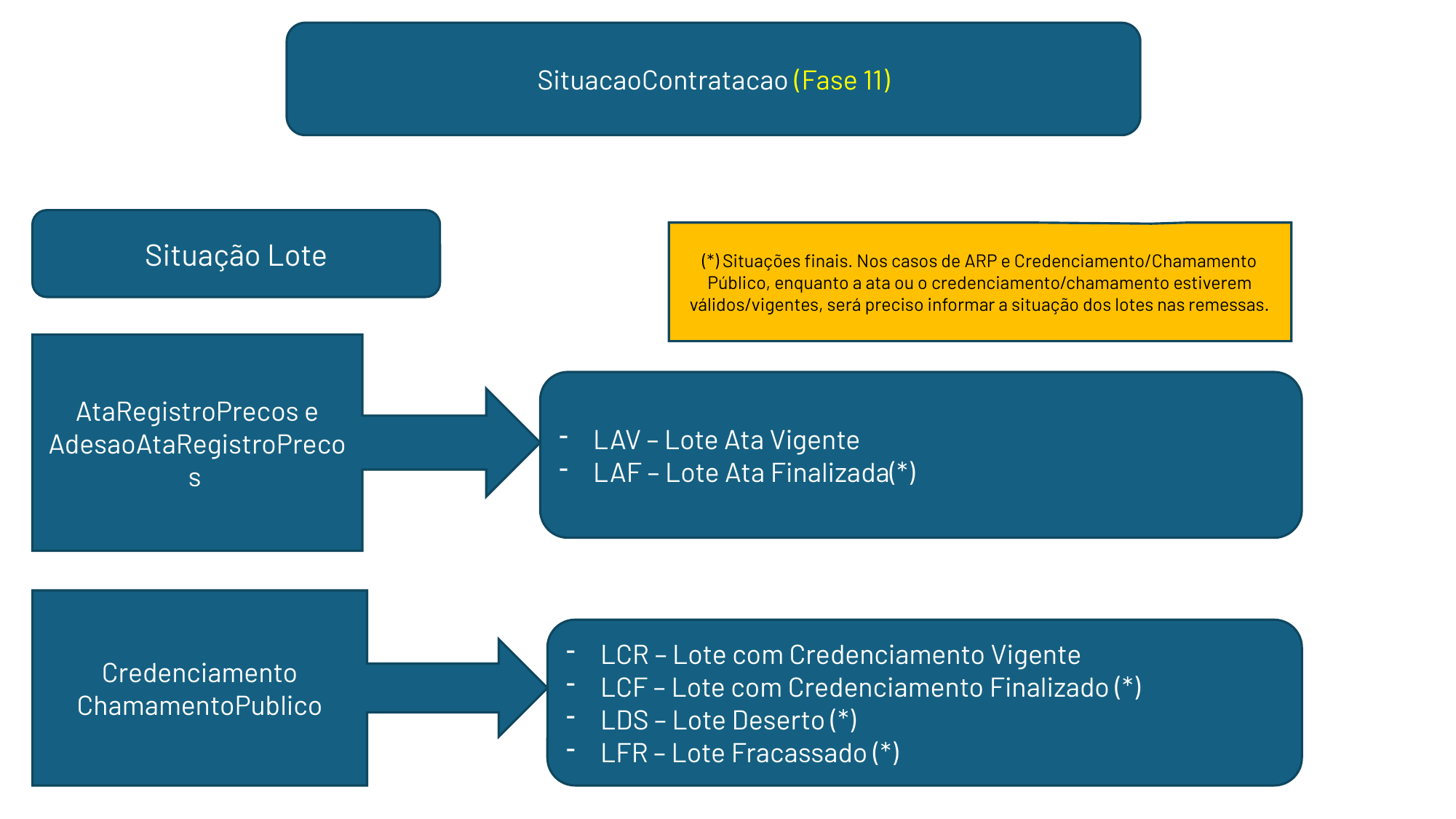

SituacaoContratacao (Fase 11)
Situação Lote
(*) Situações finais. Nos casos de ARP e Credenciamento/Chamamento Público, enquanto a ata ou o credenciamento/chamamento estiverem válidos/vigentes, será preciso informar a situação dos lotes nas remessas.
AtaRegistroPrecos e
AdesaoAtaRegistroPrecos
LAV – Lote Ata Vigente
LAF – Lote Ata Finalizada(*)
Credenciamento ChamamentoPublico
Situação Lotes:

LCR – Lote com Credenciamento Vigente
LCF – Lote com Credenciamento Finalizado (*)
LDS – Lote Deserto (*)
LFR – Lote Fracassado (*)